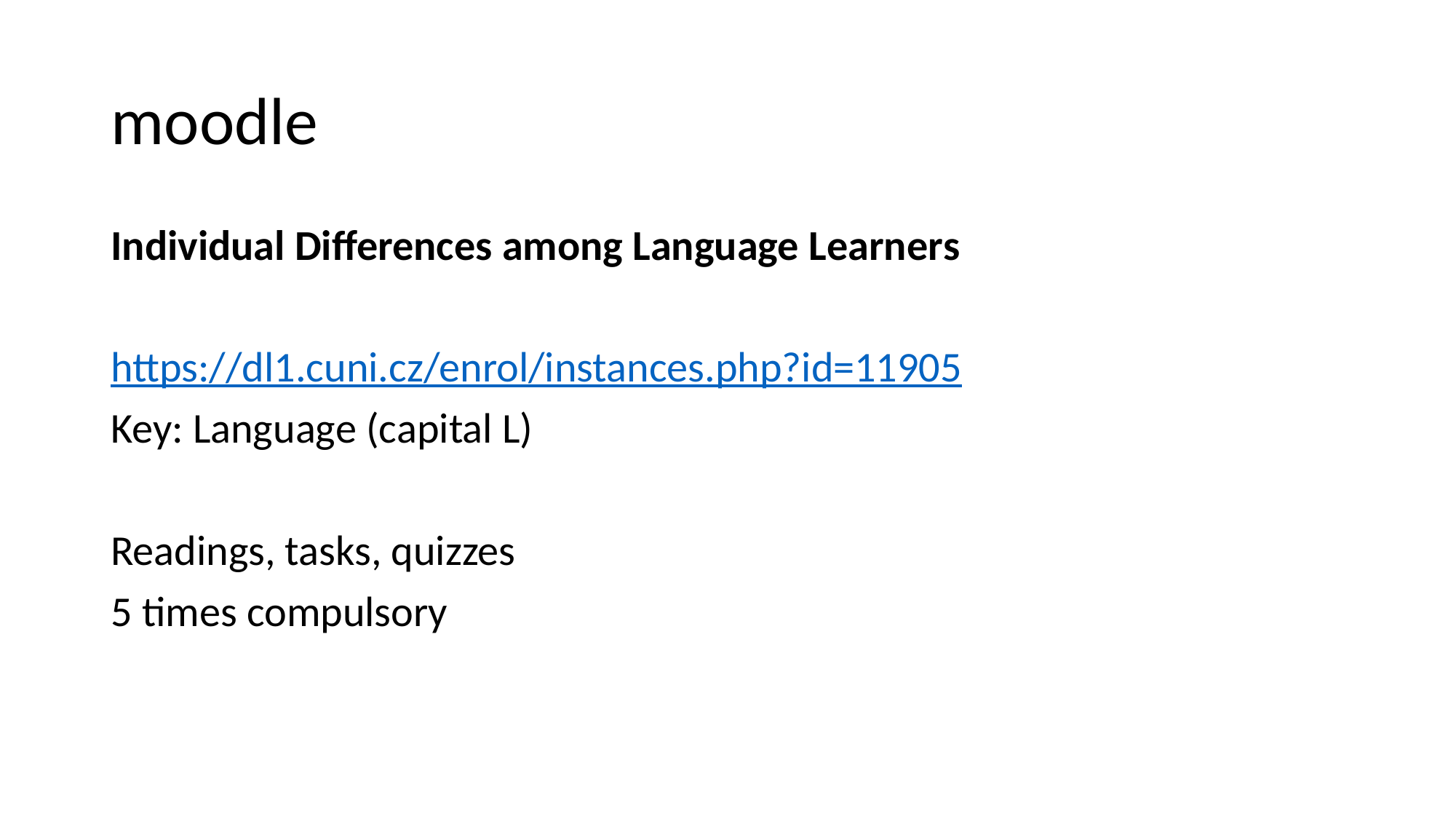

# moodle
Individual Differences among Language Learners

https://dl1.cuni.cz/enrol/instances.php?id=11905
Key: Language (capital L)

Readings, tasks, quizzes
5 times compulsory